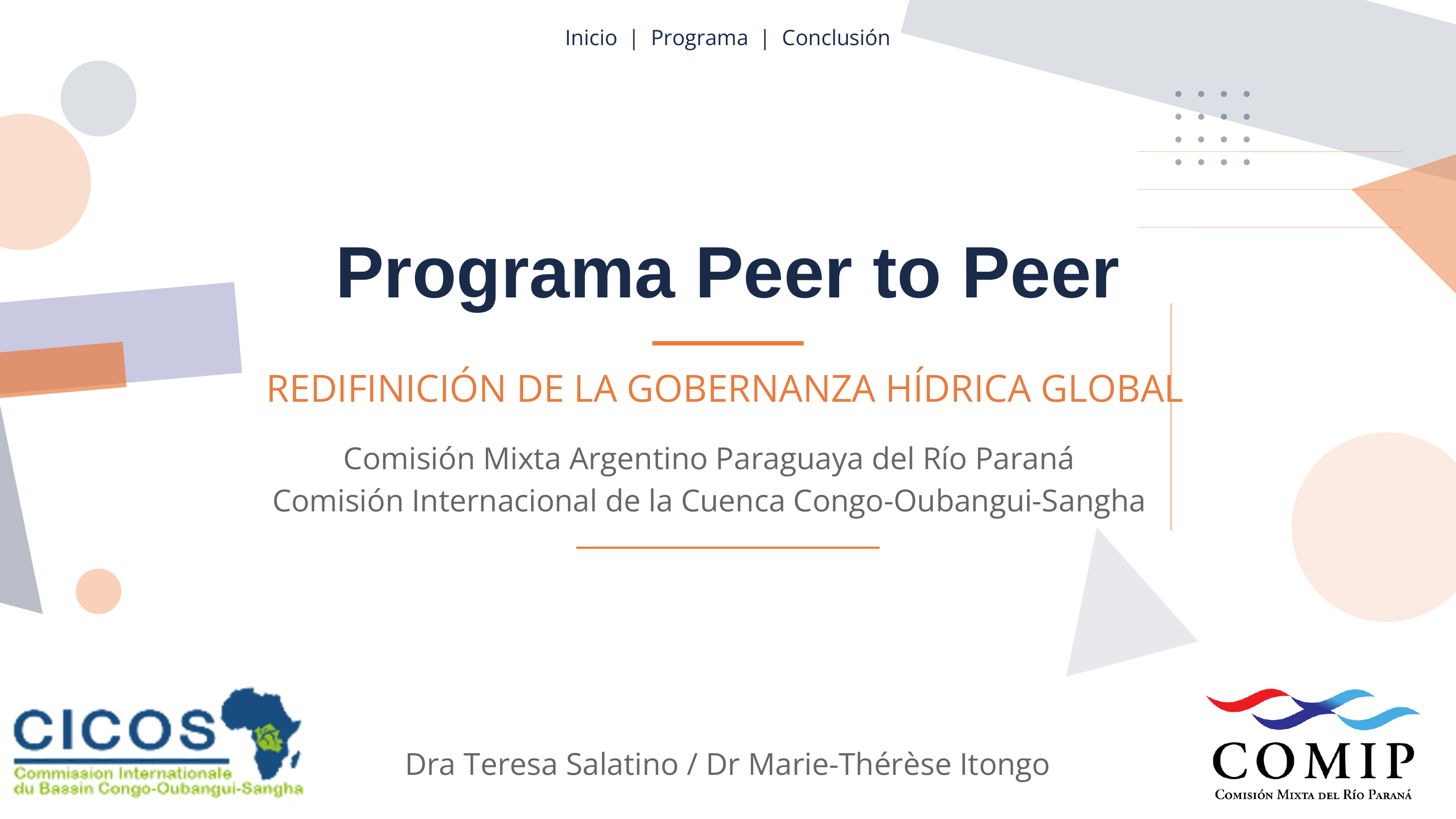

Inicio  |  Programa  |  Conclusión

Programa Peer to Peer

REDIFINICIÓN DE LA GOBERNANZA HÍDRICA GLOBAL

Comisión Mixta Argentino Paraguaya del Río Paraná
 Comisión Internacional de la Cuenca Congo-Oubangui-Sangha

Dra Teresa Salatino / Dr Marie-Thérèse Itongo